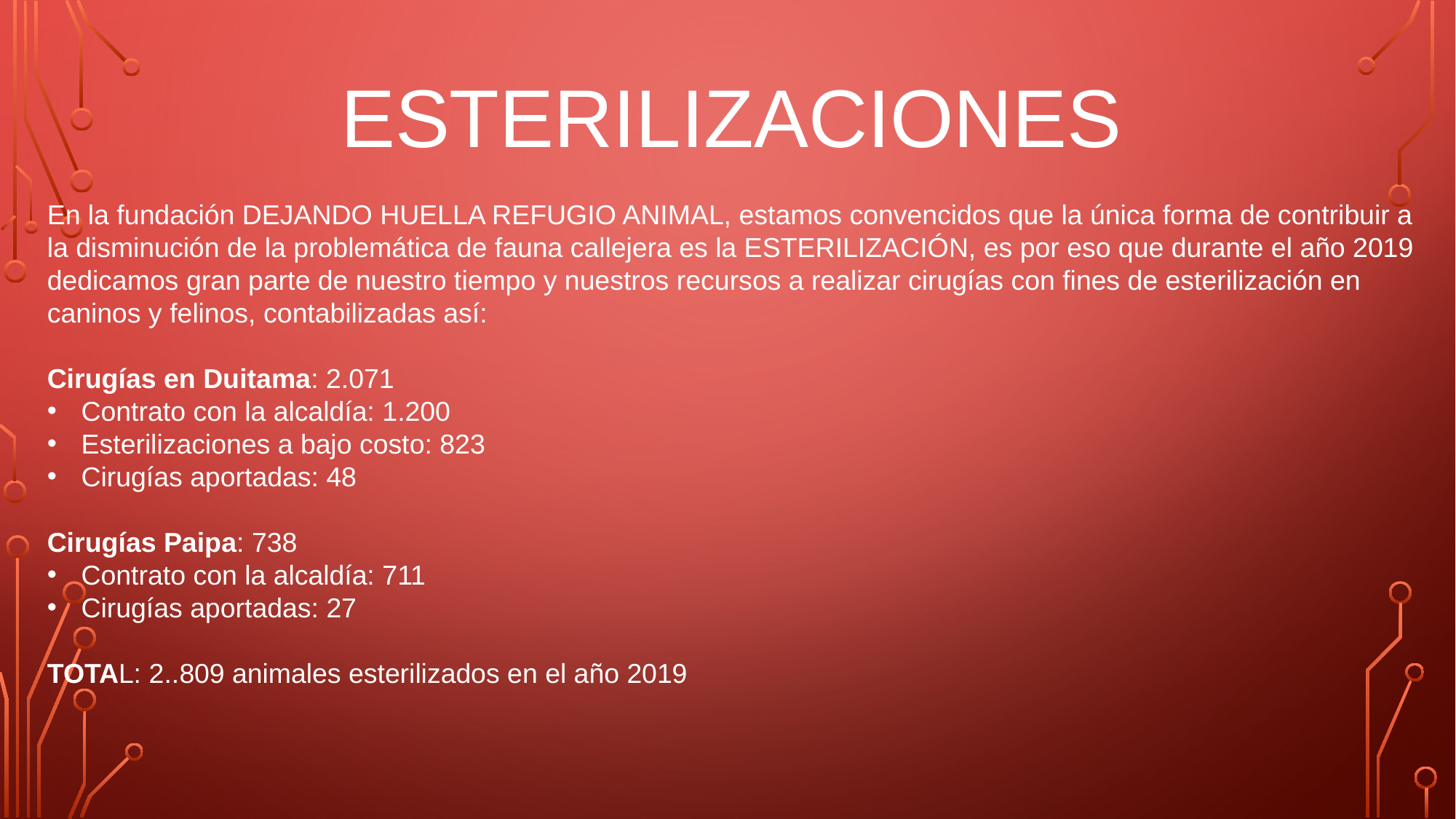

ESTERILIZACIONES
En la fundación DEJANDO HUELLA REFUGIO ANIMAL, estamos convencidos que la única forma de contribuir a la disminución de la problemática de fauna callejera es la ESTERILIZACIÓN, es por eso que durante el año 2019 dedicamos gran parte de nuestro tiempo y nuestros recursos a realizar cirugías con fines de esterilización en caninos y felinos, contabilizadas así:

Cirugías en Duitama: 2.071
Contrato con la alcaldía: 1.200
Esterilizaciones a bajo costo: 823
Cirugías aportadas: 48

Cirugías Paipa: 738
Contrato con la alcaldía: 711
Cirugías aportadas: 27

TOTAL: 2..809 animales esterilizados en el año 2019